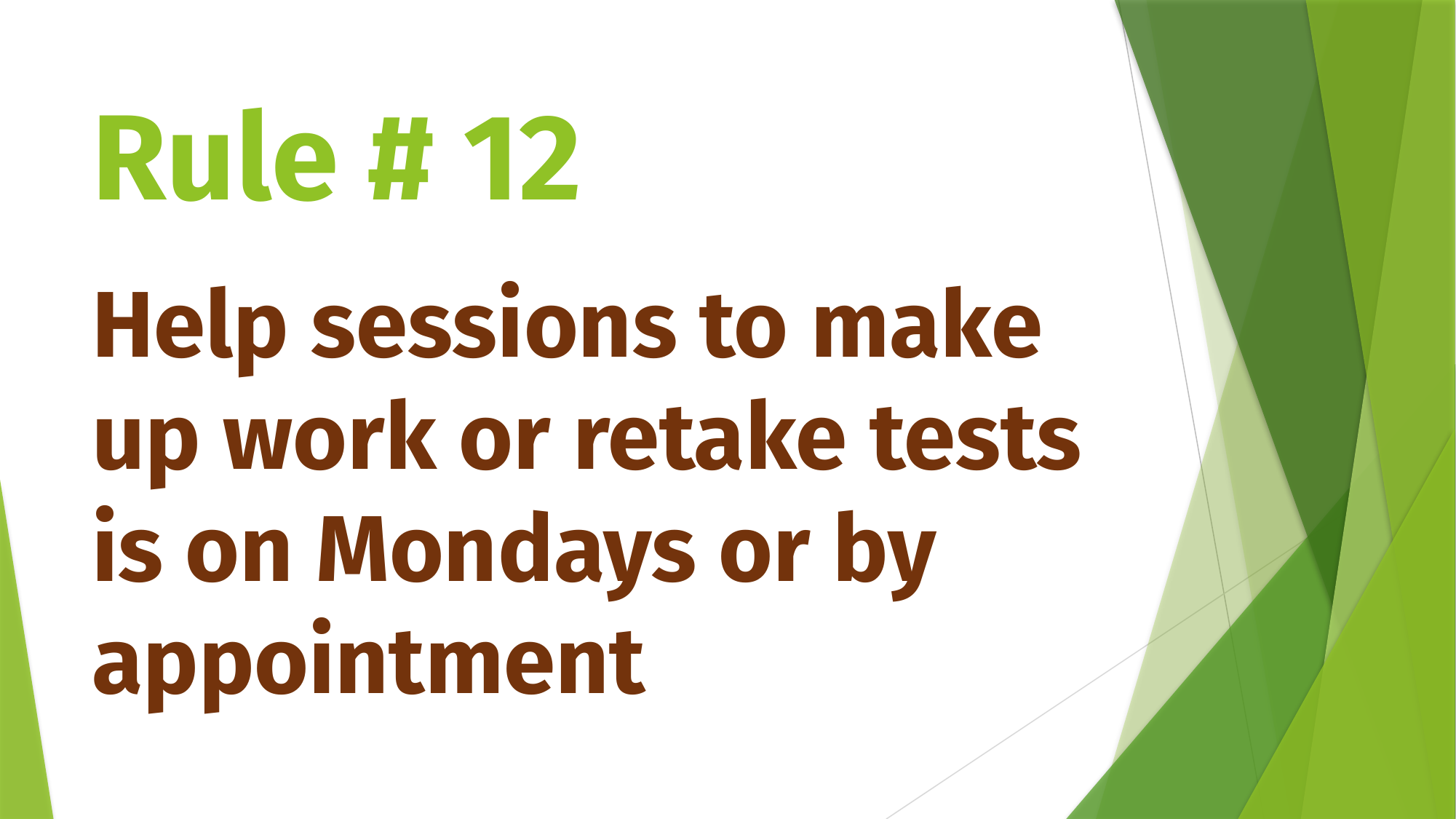

# Rule # 12
Help sessions to make up work or retake tests is on Mondays or by appointment